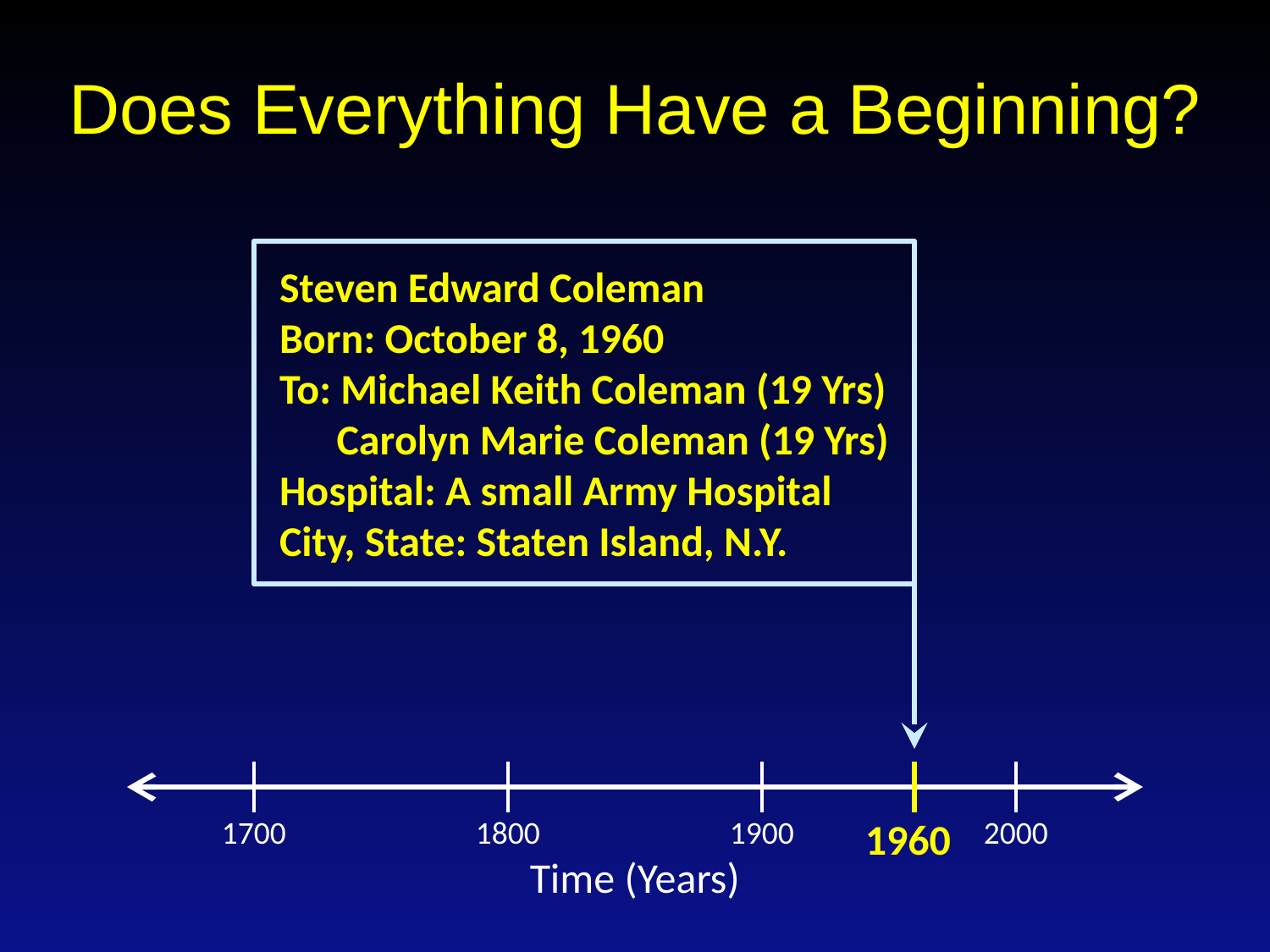

Does Everything Have a Beginning?

Steven Edward Coleman
Born: October 8, 1960
To: Michael Keith Coleman (19 Yrs)
      Carolyn Marie Coleman (19 Yrs)
Hospital: A small Army Hospital
City, State: Staten Island, N.Y.
1700
1800
1900
1960
2000
Time (Years)